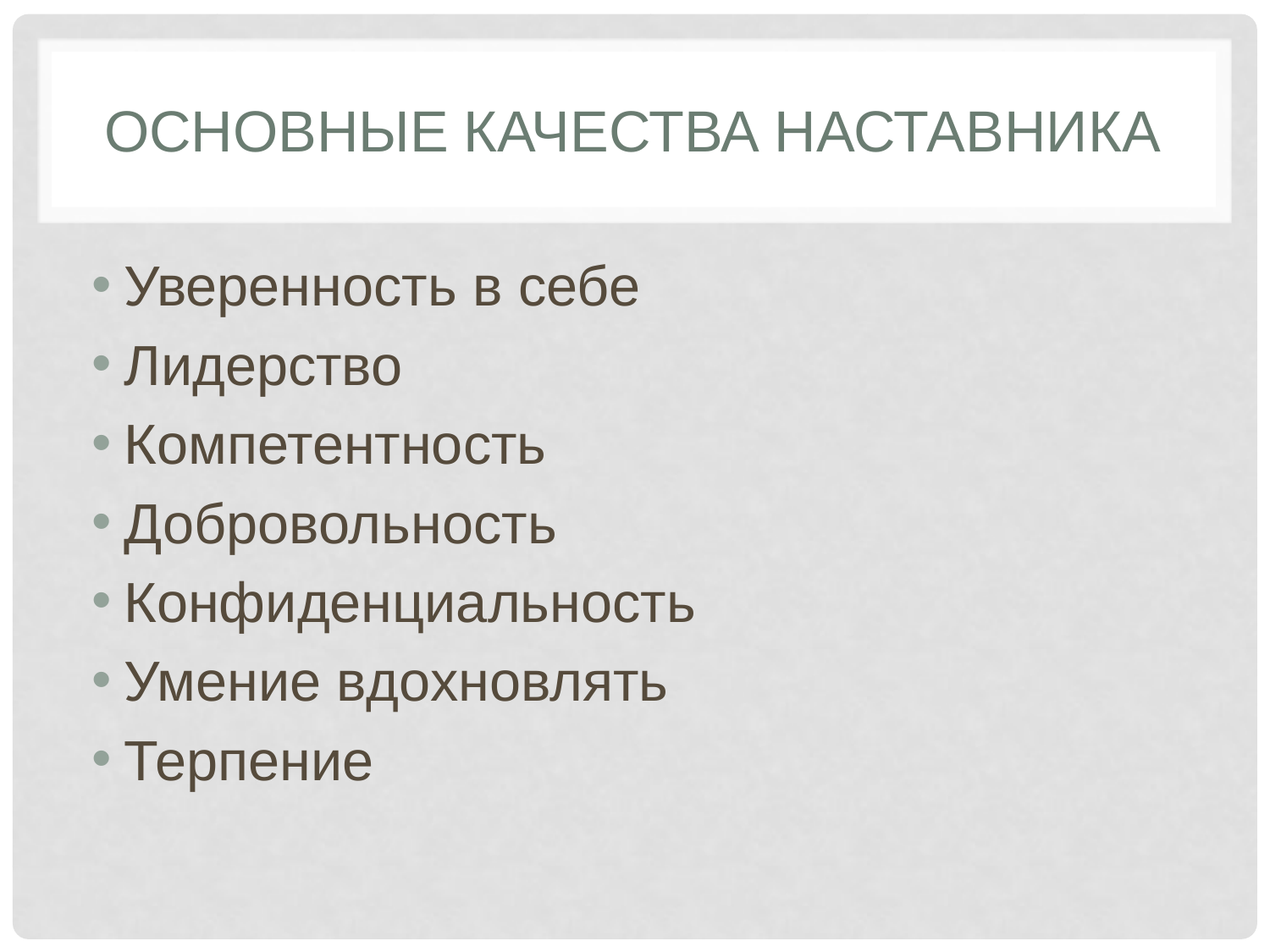

# Основные качества наставника
Уверенность в себе
Лидерство
Компетентность
Добровольность
Конфиденциальность
Умение вдохновлять
Терпение